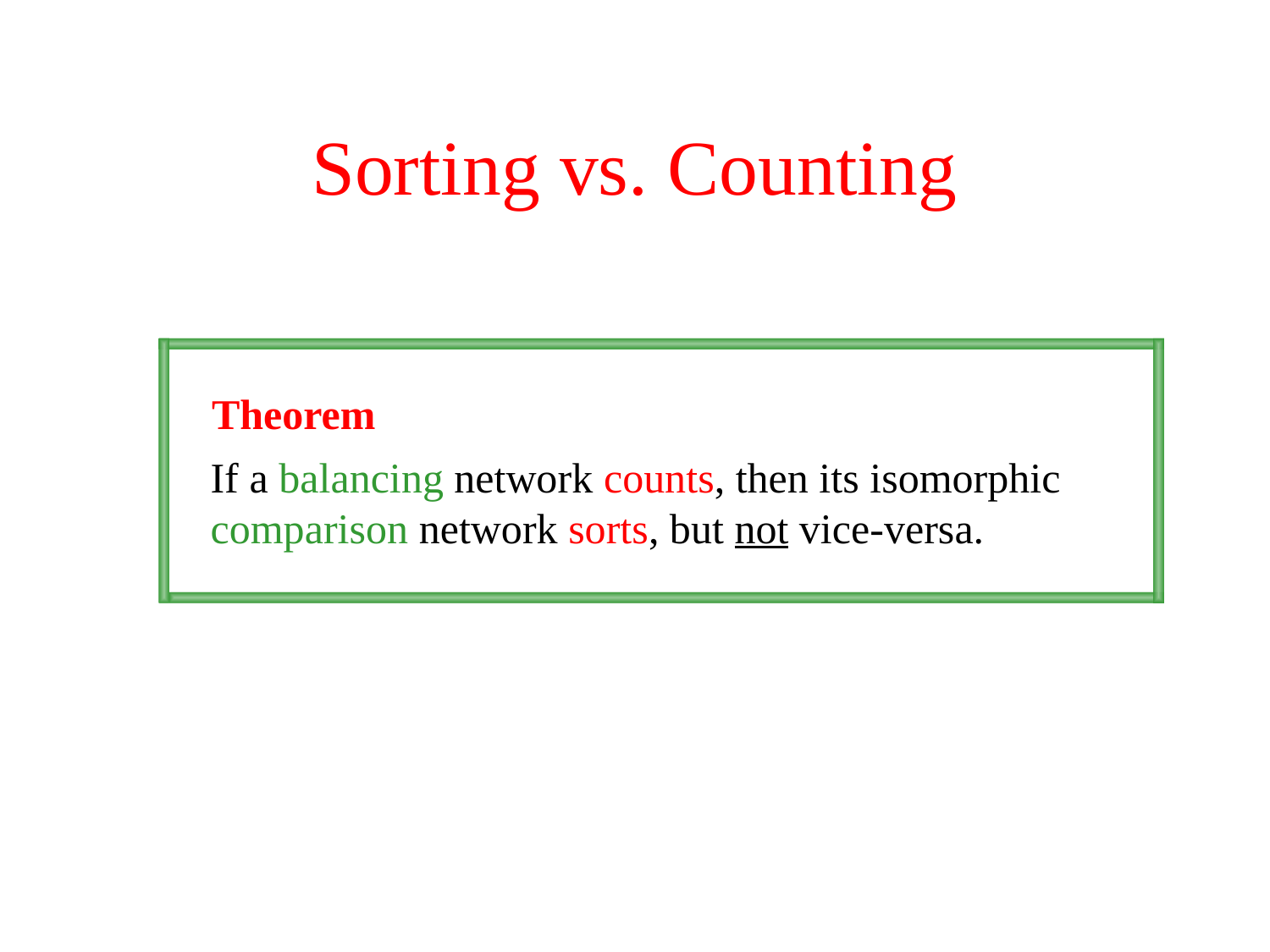

# Sorting vs. Counting

Theorem
If a balancing network counts, then its isomorphic
comparison network sorts, but not vice-versa.